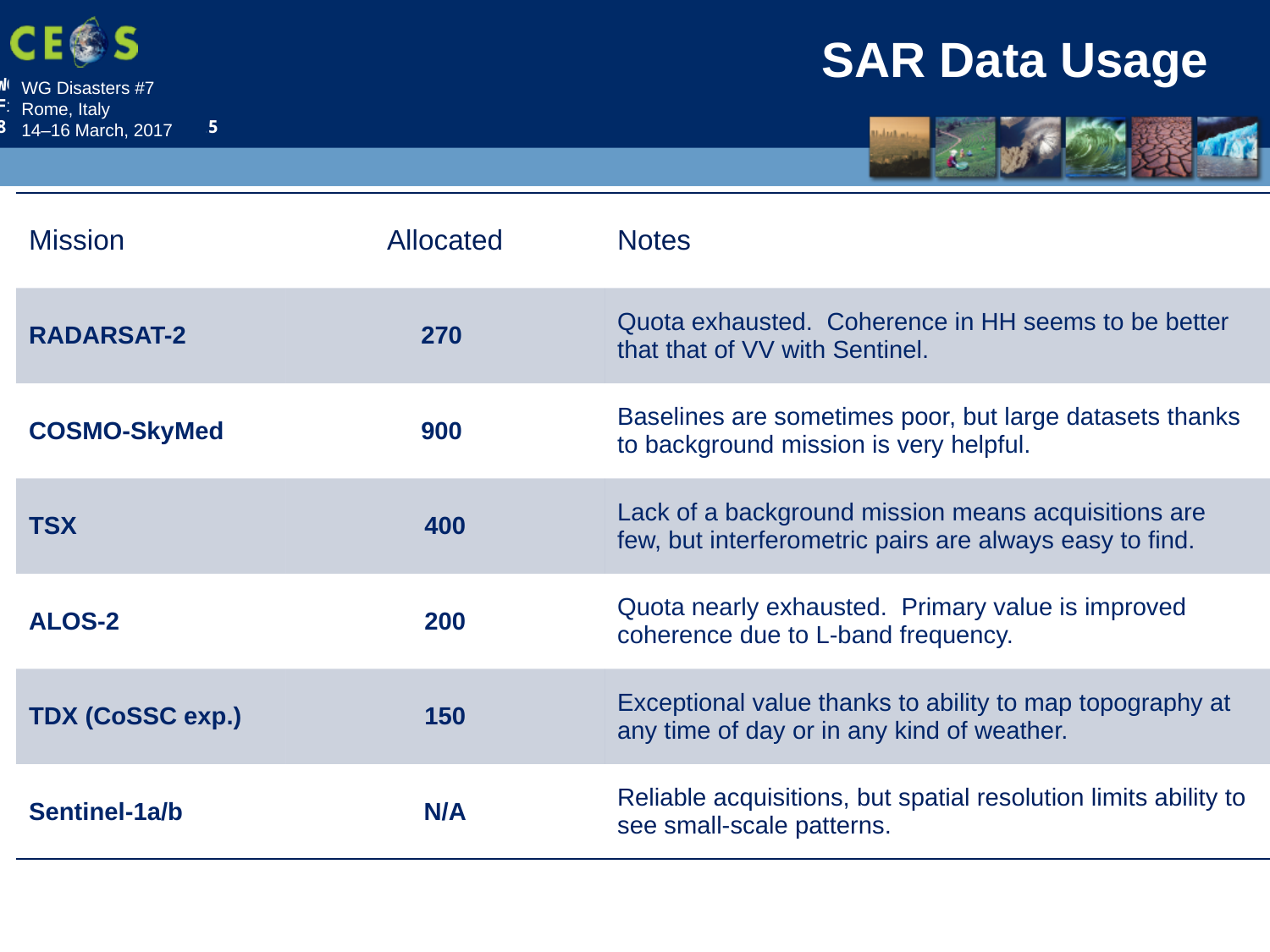

SAR Data Usage
| Mission | Allocated | Notes |
| --- | --- | --- |
| RADARSAT-2 | 270 | Quota exhausted. Coherence in HH seems to be better that that of VV with Sentinel. |
| COSMO-SkyMed | 900 | Baselines are sometimes poor, but large datasets thanks to background mission is very helpful. |
| TSX | 400 | Lack of a background mission means acquisitions are few, but interferometric pairs are always easy to find. |
| ALOS-2 | 200 | Quota nearly exhausted. Primary value is improved coherence due to L-band frequency. |
| TDX (CoSSC exp.) | 150 | Exceptional value thanks to ability to map topography at any time of day or in any kind of weather. |
| Sentinel-1a/b | N/A | Reliable acquisitions, but spatial resolution limits ability to see small-scale patterns. |